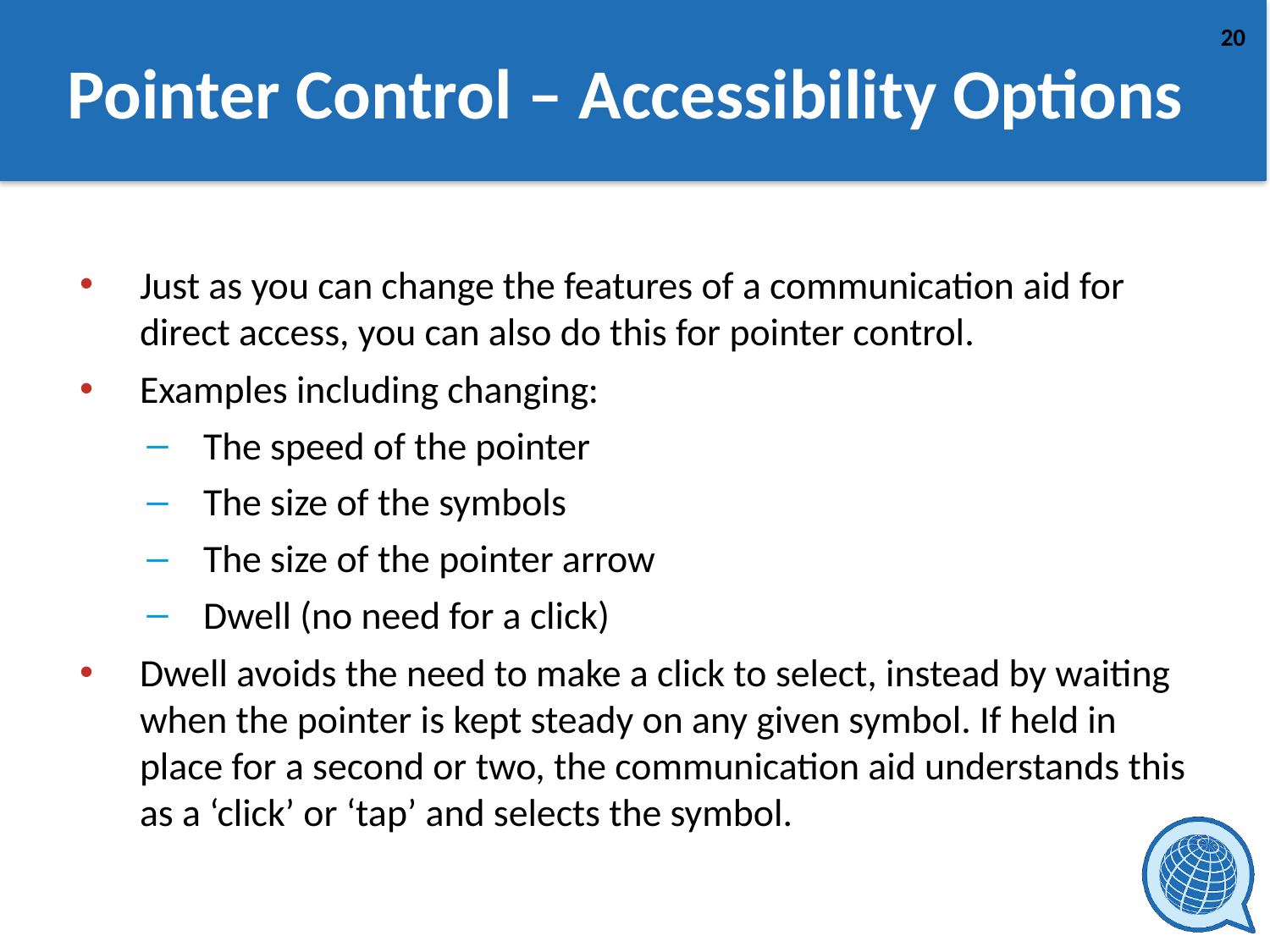

# Pointer Control – Accessibility Options
Just as you can change the features of a communication aid for direct access, you can also do this for pointer control.
Examples including changing:
The speed of the pointer
The size of the symbols
The size of the pointer arrow
Dwell (no need for a click)
Dwell avoids the need to make a click to select, instead by waiting when the pointer is kept steady on any given symbol. If held in place for a second or two, the communication aid understands this as a ‘click’ or ‘tap’ and selects the symbol.